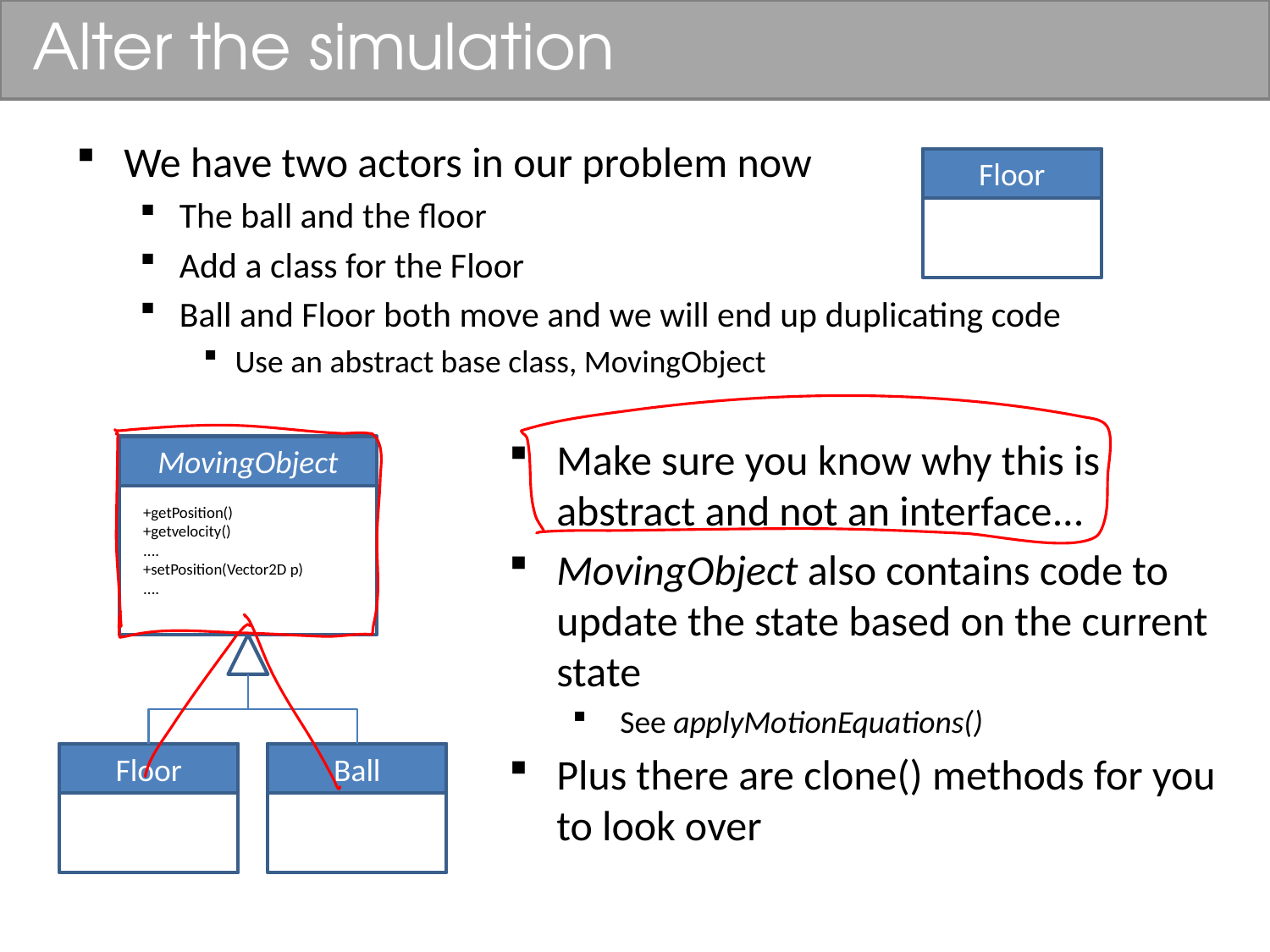

# Alter the simulation
We have two actors in our problem now
The ball and the floor
Add a class for the Floor
Ball and Floor both move and we will end up duplicating code
Use an abstract base class, MovingObject

Floor
Make sure you know why this is abstract and not an interface...
MovingObject also contains code to update the state based on the current state
See applyMotionEquations()
Plus there are clone() methods for you to look over

MovingObject
+getPosition()
+getvelocity()
....
+setPosition(Vector2D p)
....

Floor

Ball